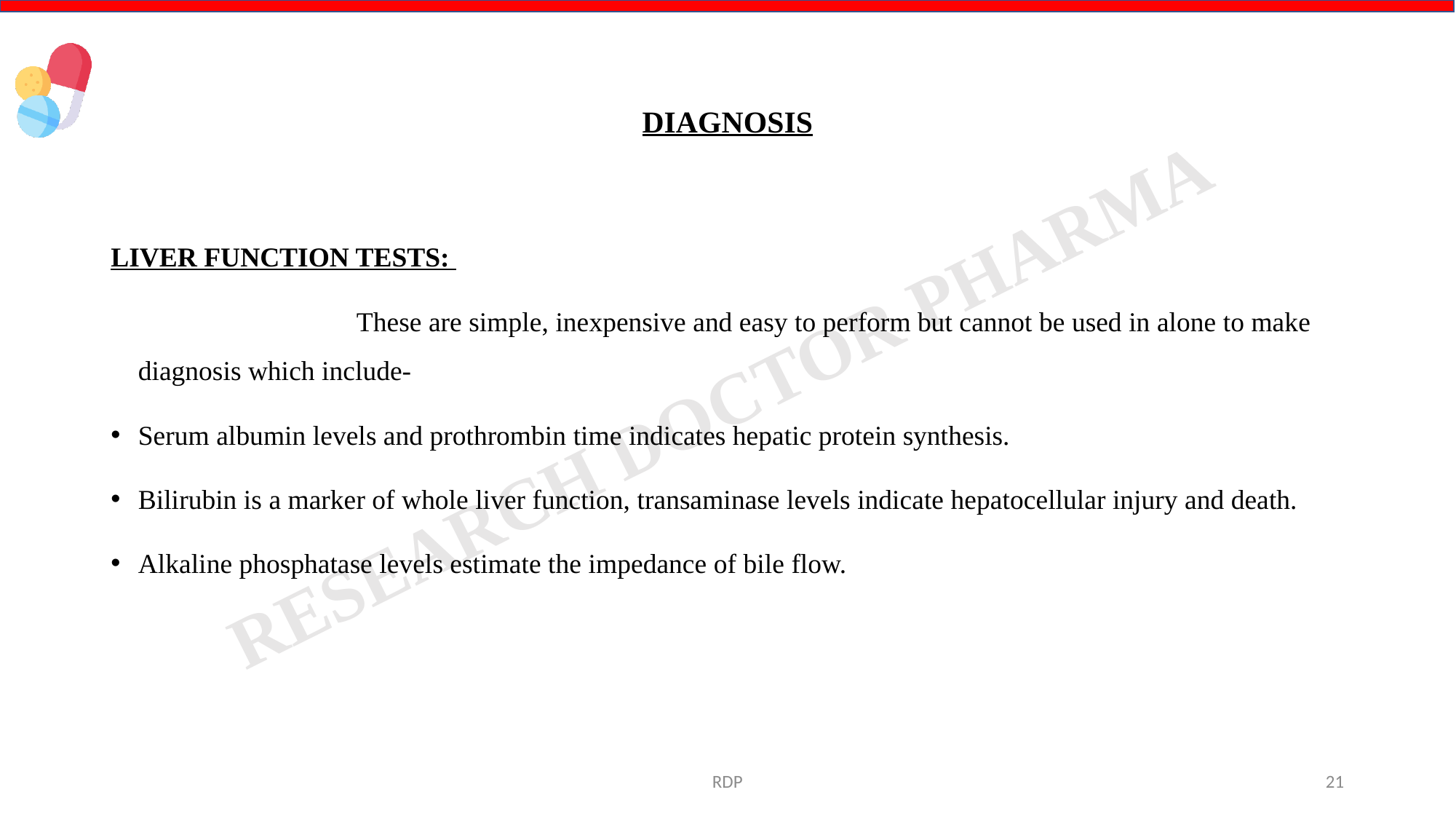

# DIAGNOSIS
LIVER FUNCTION TESTS:
			These are simple, inexpensive and easy to perform but cannot be used in alone to make diagnosis which include-
Serum albumin levels and prothrombin time indicates hepatic protein synthesis.
Bilirubin is a marker of whole liver function, transaminase levels indicate hepatocellular injury and death.
Alkaline phosphatase levels estimate the impedance of bile flow.
RDP
21